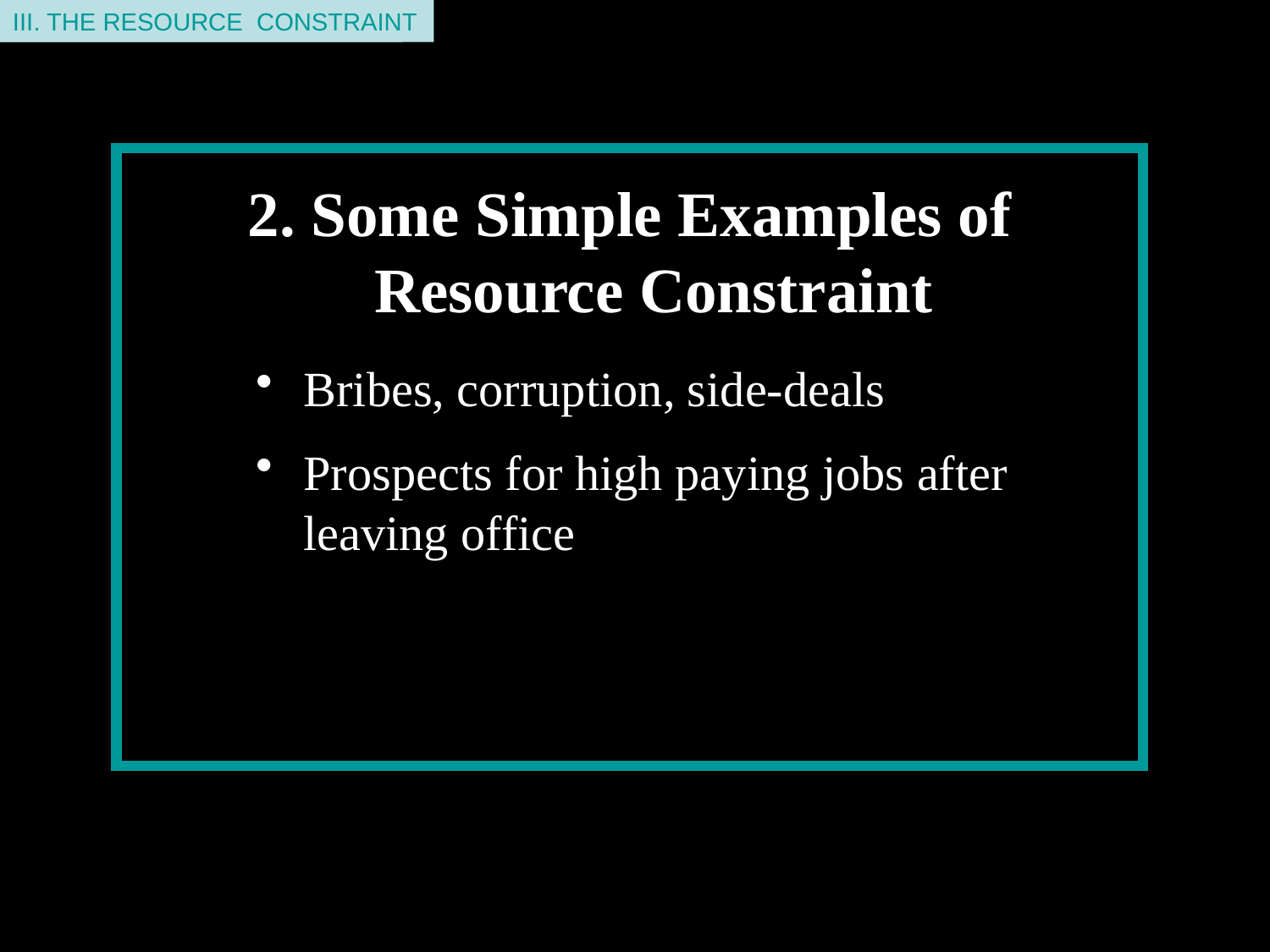

II. THE DEMAND CONSTRINT
III. THE RESOURCE  CONSTRAINT
2. Some Simple Examples of Resource Constraint
Bribes, corruption, side-deals
Prospects for high paying jobs after leaving office
Campaign contributions
Control over mass media